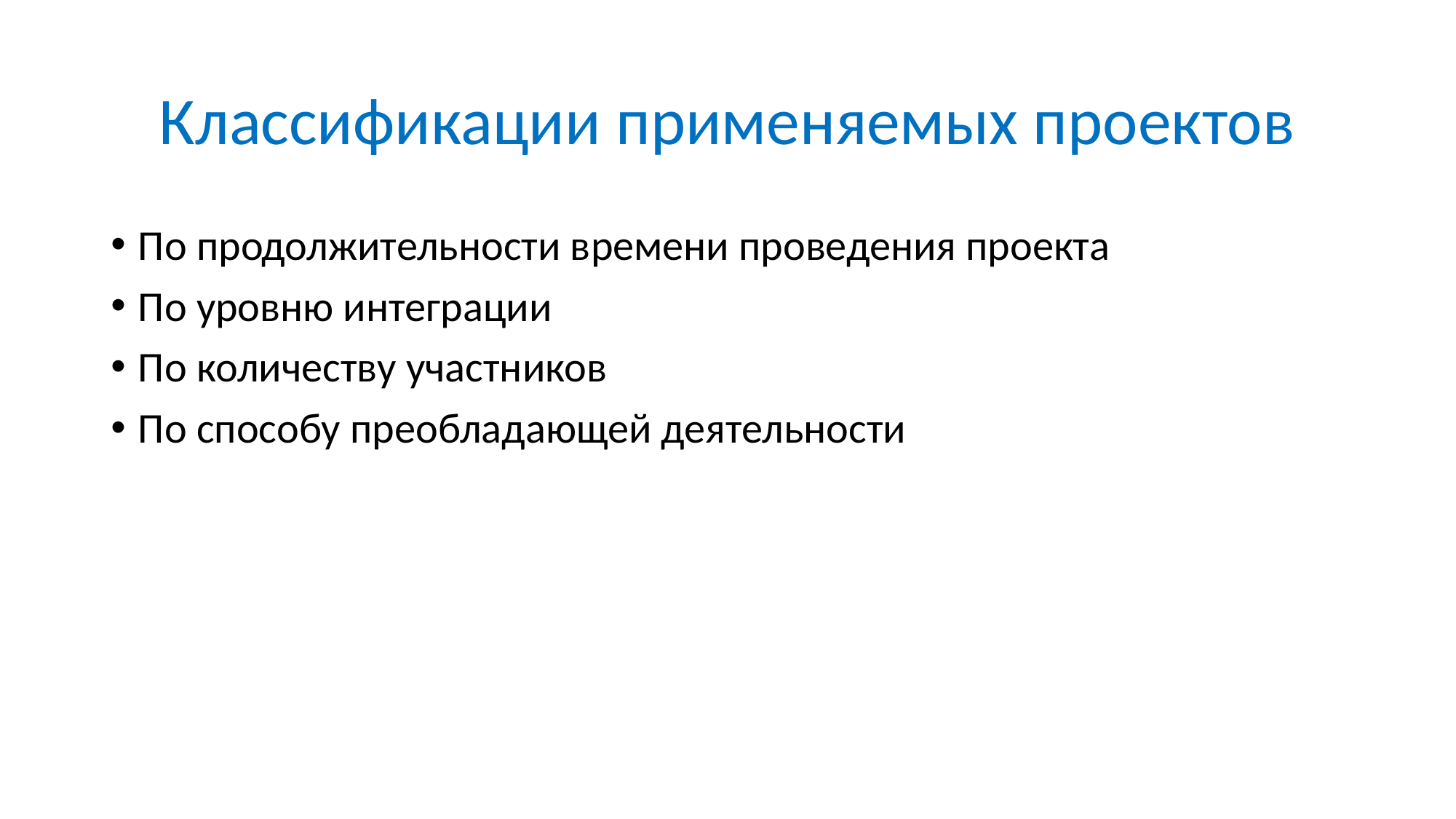

# Классификации применяемых проектов
По продолжительности времени проведения проекта
По уровню интеграции
По количеству участников
По способу преобладающей деятельности